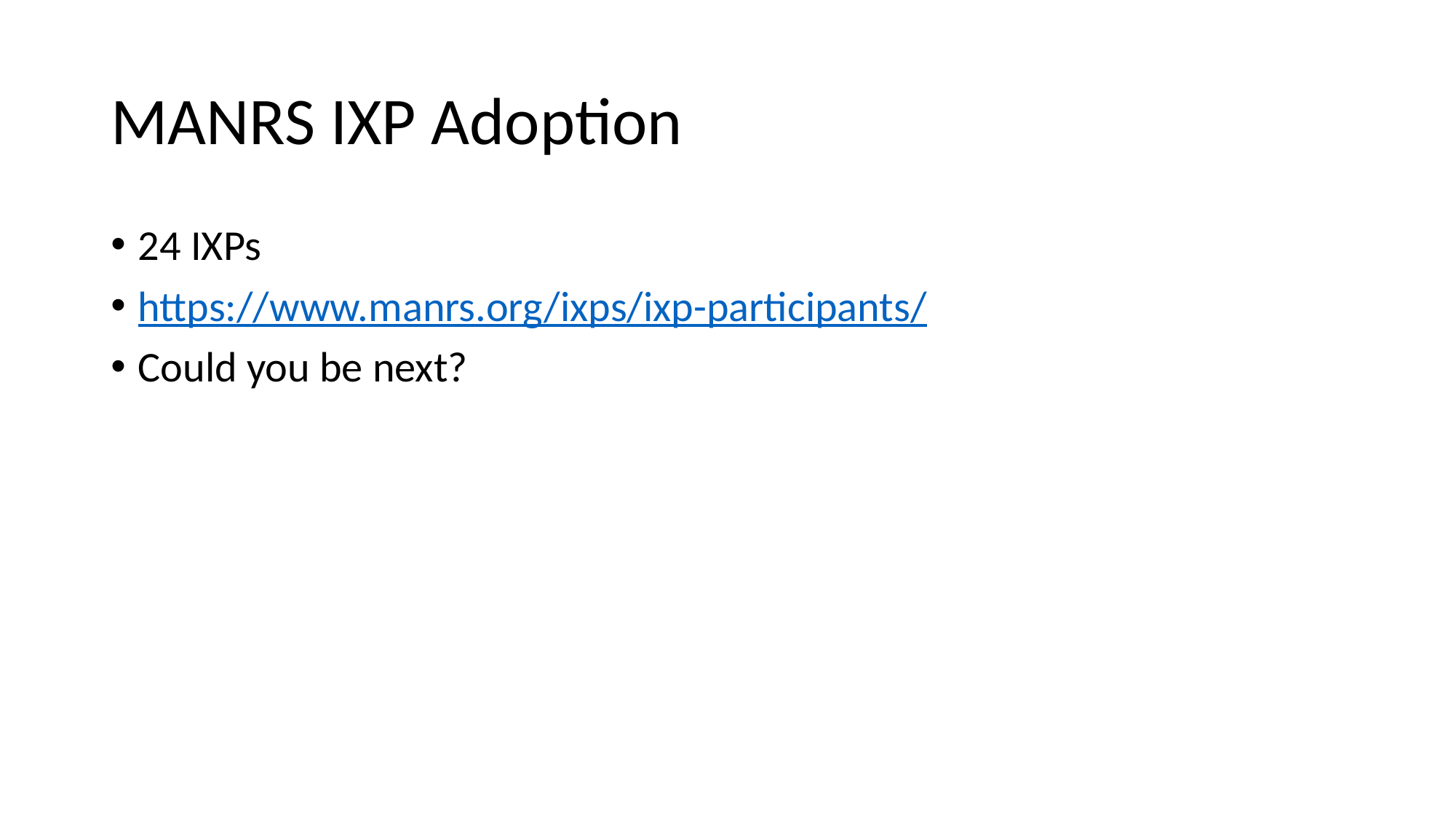

# MANRS IXP Adoption
24 IXPs
https://www.manrs.org/ixps/ixp-participants/
Could you be next?